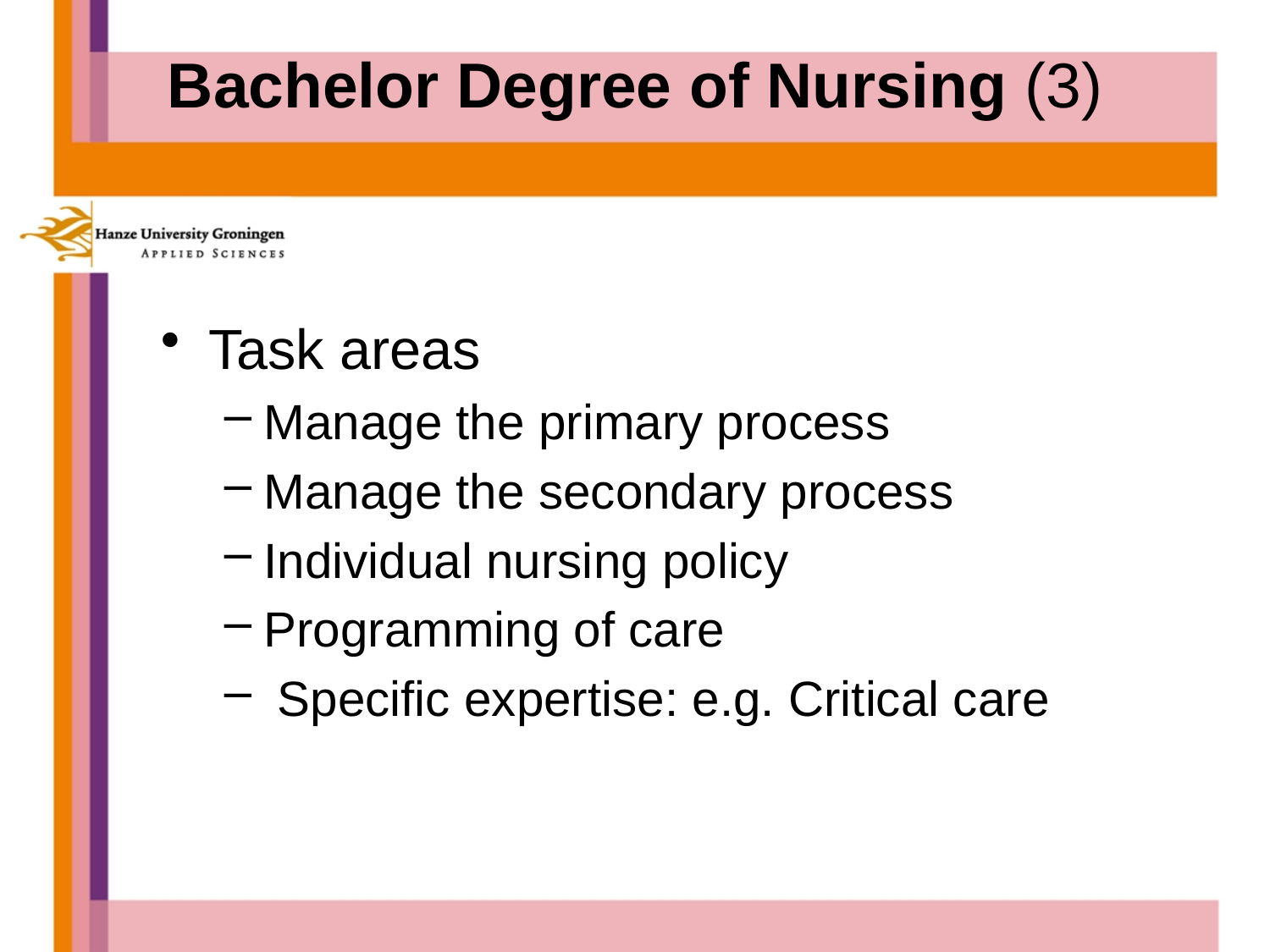

# Bachelor Degree of Nursing (3)
Task areas
Manage the primary process
Manage the secondary process
Individual nursing policy
Programming of care
 Specific expertise: e.g. Critical care